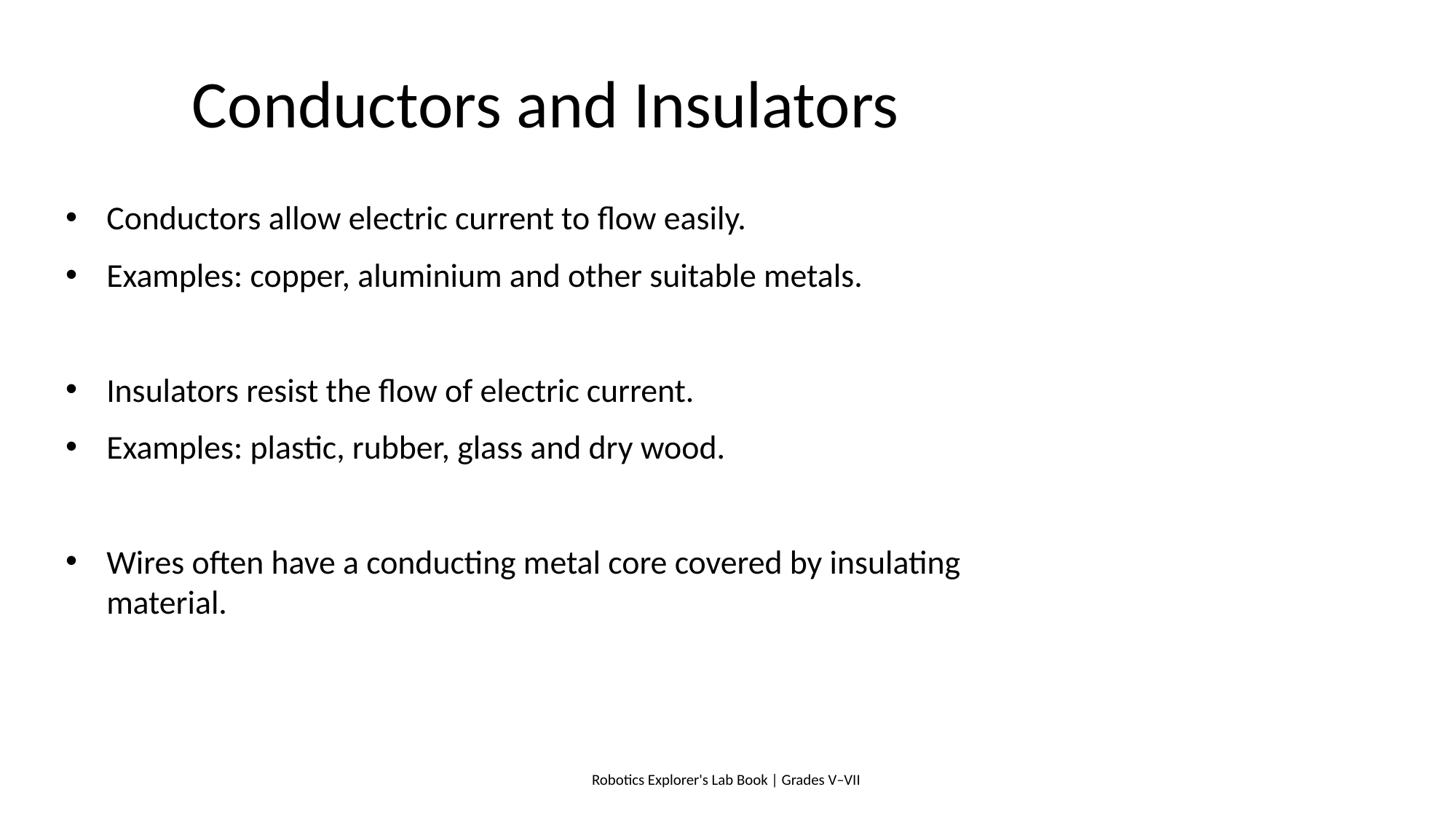

# Conductors and Insulators
Conductors allow electric current to flow easily.
Examples: copper, aluminium and other suitable metals.

Insulators resist the flow of electric current.
Examples: plastic, rubber, glass and dry wood.

Wires often have a conducting metal core covered by insulating material.
Robotics Explorer's Lab Book | Grades V–VII